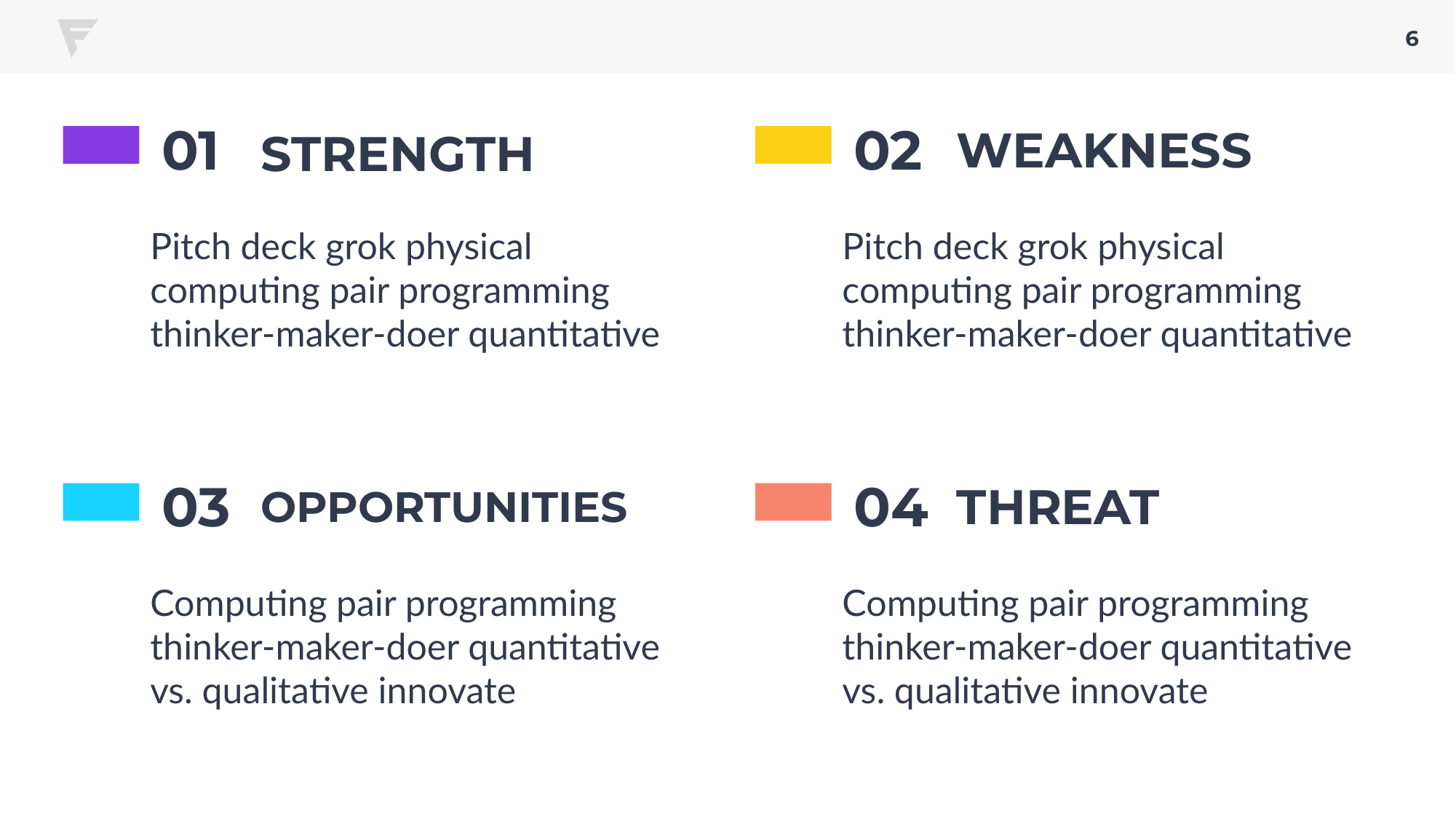

6
01
02
WEAKNESS
STRENGTH

Pitch deck grok physical computing pair programming thinker-maker-doer quantitative
Pitch deck grok physical computing pair programming thinker-maker-doer quantitative
03
04
THREAT
OPPORTUNITIES

Computing pair programming thinker-maker-doer quantitative vs. qualitative innovate
Computing pair programming thinker-maker-doer quantitative vs. qualitative innovate